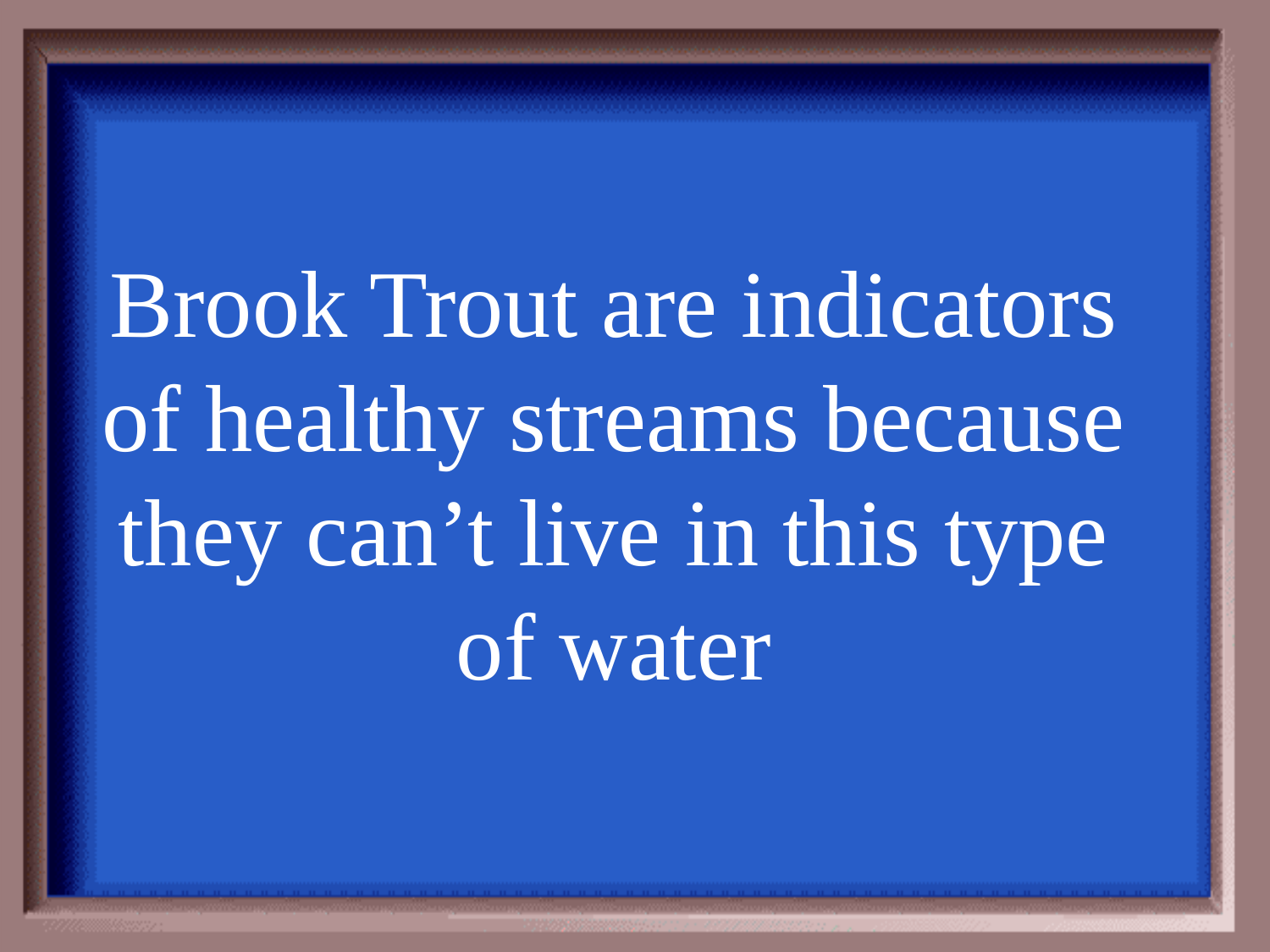

Brook Trout are indicators of healthy streams because they can’t live in this type of water